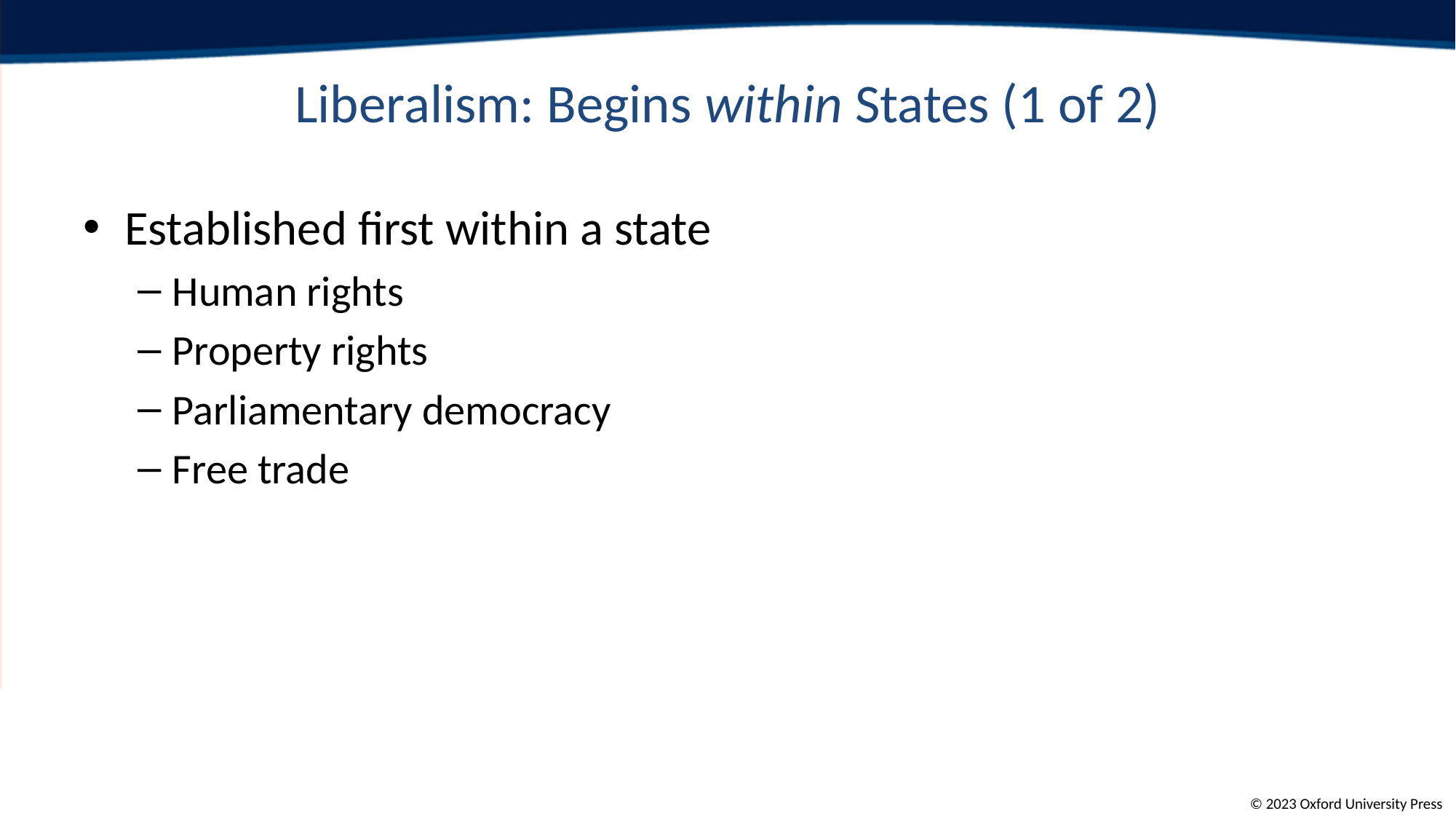

# Liberalism: Begins within States (1 of 2)
Established first within a state
Human rights
Property rights
Parliamentary democracy
Free trade